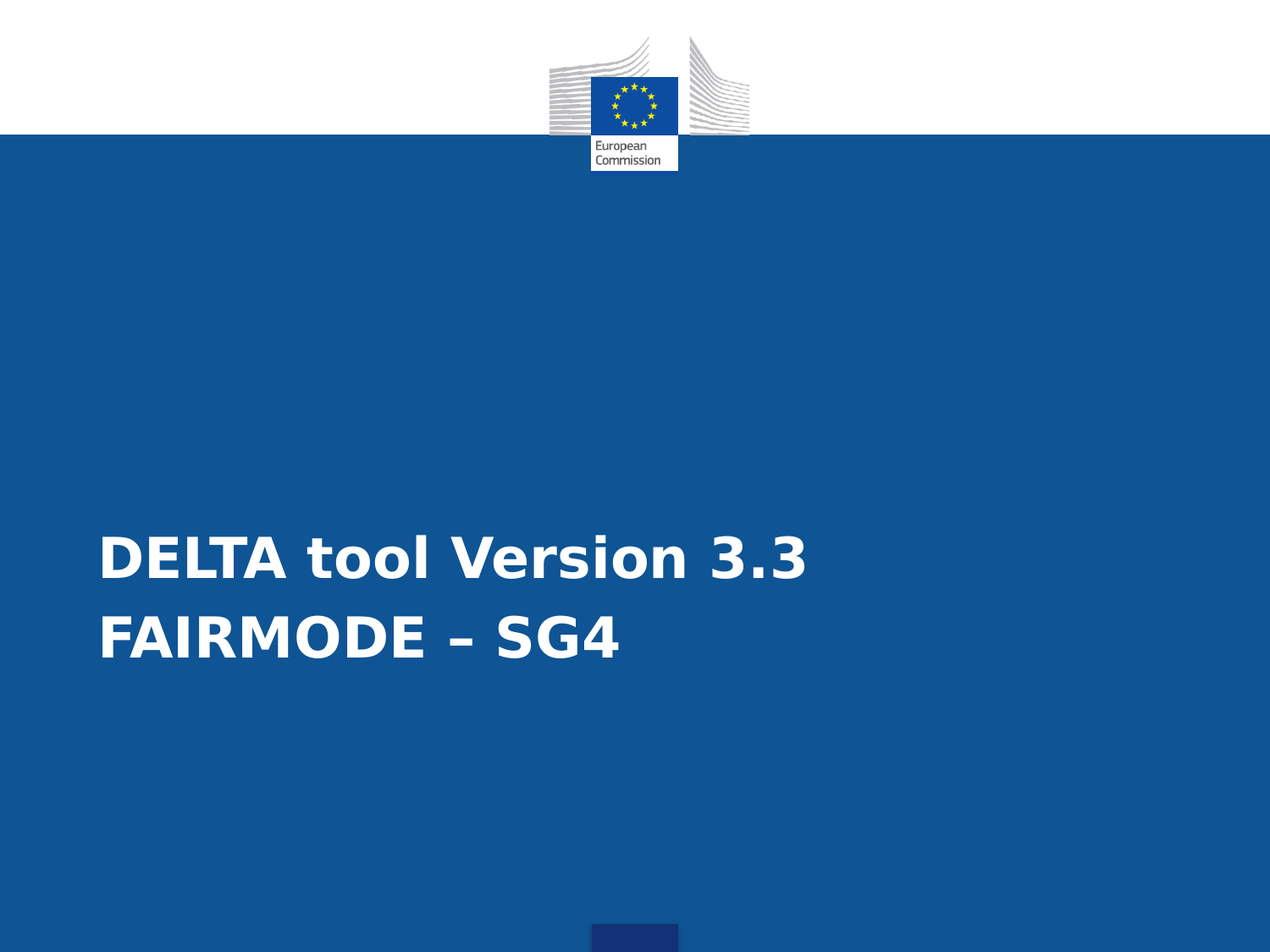

DELTA tool Version 3.3
FAIRMODE – SG4